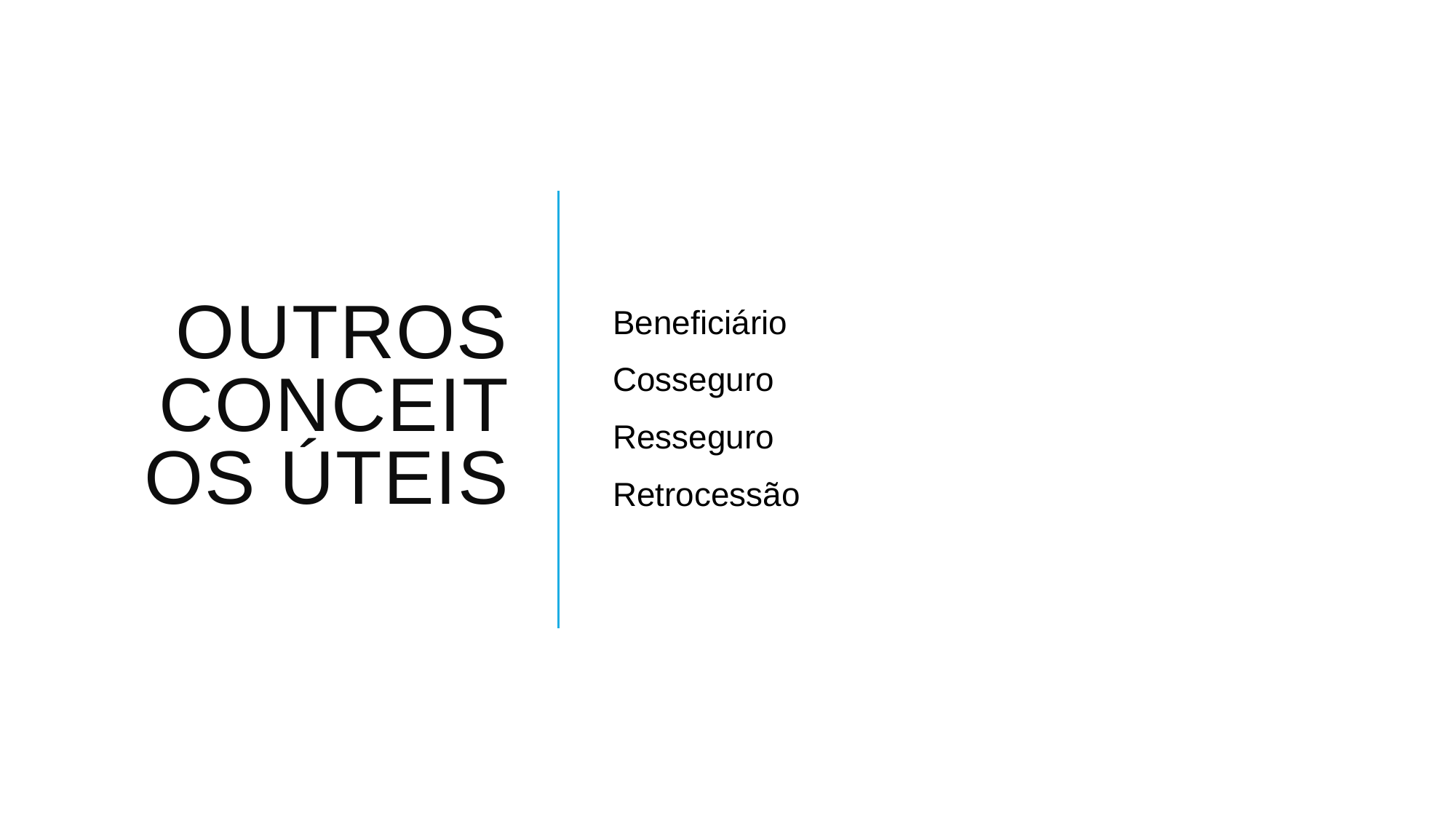

# Outros conceitos úteis
Beneficiário
Cosseguro
Resseguro
Retrocessão